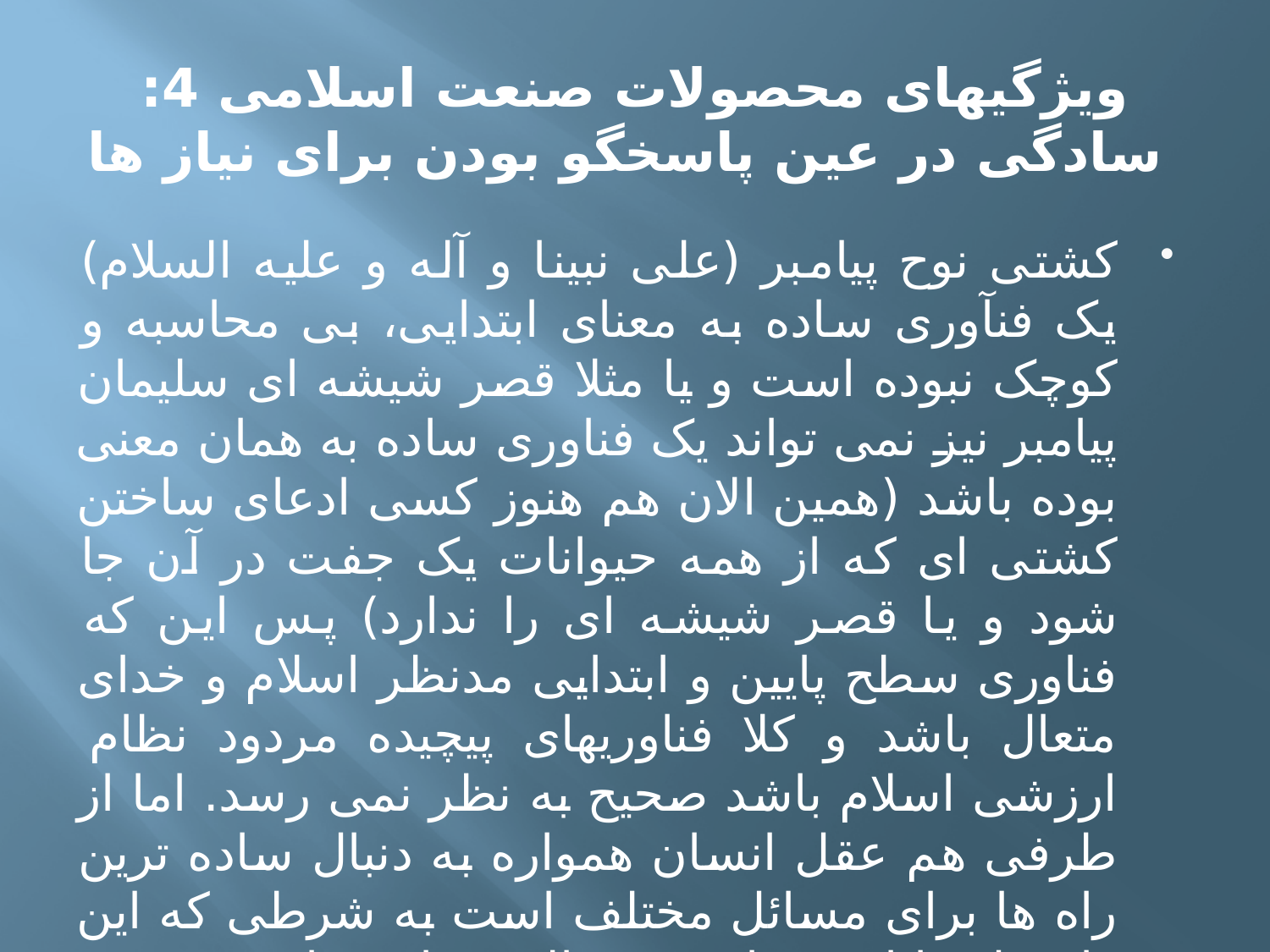

# ویژگیهای محصولات صنعت اسلامی 4: سادگی در عین پاسخگو بودن برای نیاز ها
کشتی نوح پیامبر (علی نبینا و آله و علیه السلام) یک فنآوری ساده به معنای ابتدایی، بی محاسبه و کوچک نبوده است و یا مثلا قصر شیشه ای سلیمان پیامبر نیز نمی تواند یک فناوری ساده به همان معنی بوده باشد (همین الان هم هنوز کسی ادعای ساختن کشتی ای که از همه حیوانات یک جفت در آن جا شود و یا قصر شیشه ای را ندارد) پس این که فناوری سطح پایین و ابتدایی مدنظر اسلام و خدای متعال باشد و کلا فناوریهای پیچیده مردود نظام ارزشی اسلام باشد صحیح به نظر نمی رسد. اما از طرفی هم عقل انسان همواره به دنبال ساده ترین راه ها برای مسائل مختلف است به شرطی که این راه حل ها از مجرای حدود الهی خارج نباشند.